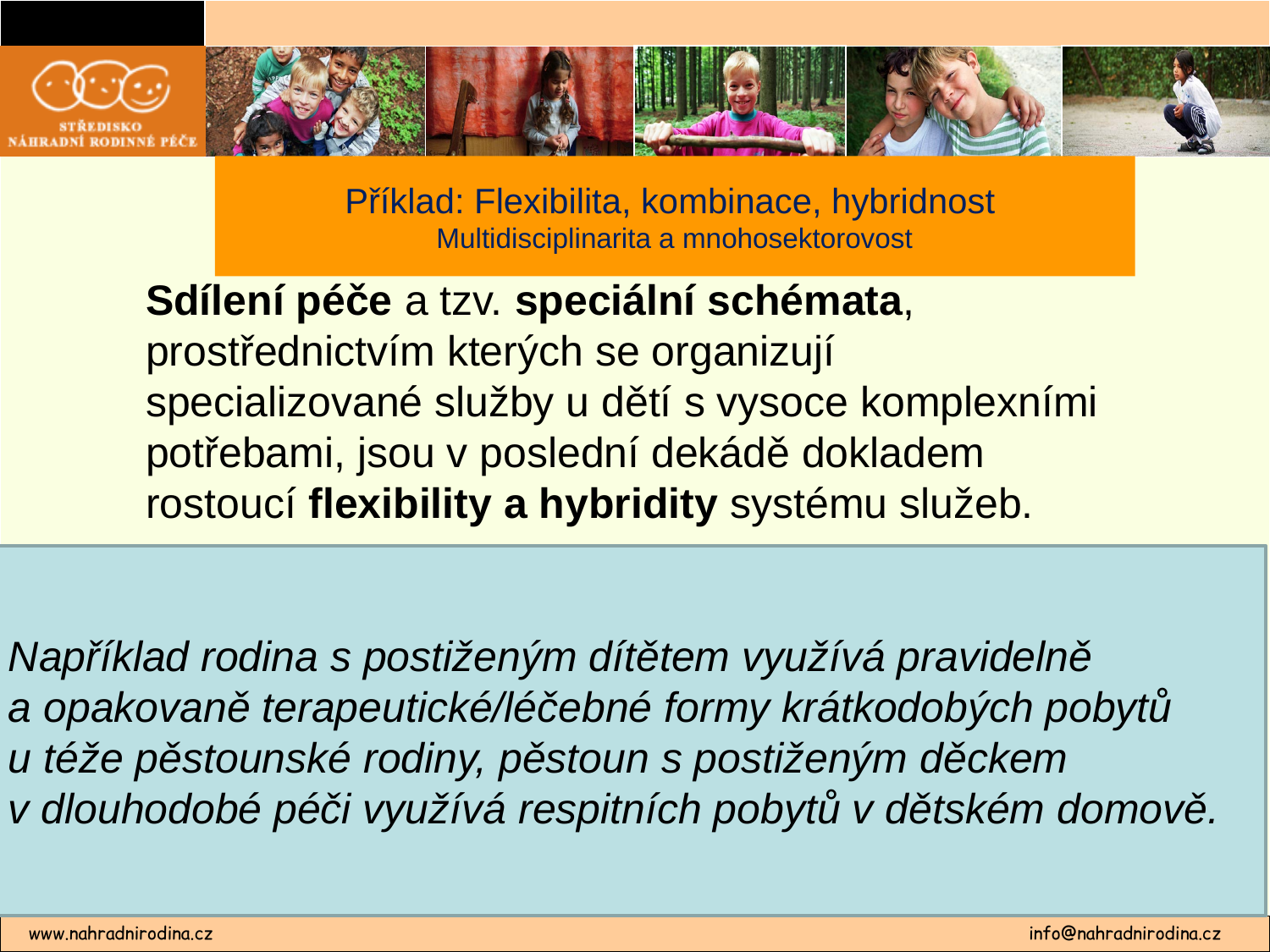

# Příklad: Flexibilita, kombinace, hybridnost Multidisciplinarita a mnohosektorovost
Sdílení péče a tzv. speciální schémata, prostřednictvím kterých se organizují specializované služby u dětí s vysoce komplexními potřebami, jsou v poslední dekádě dokladem rostoucí flexibility a hybridity systému služeb.

Například rodina s postiženým dítětem využívá pravidelně
a opakovaně terapeutické/léčebné formy krátkodobých pobytů
u téže pěstounské rodiny, pěstoun s postiženým děckem
v dlouhodobé péči využívá respitních pobytů v dětském domově.
   www.nahradnirodina.cz 							info@nahradnirodina.cz